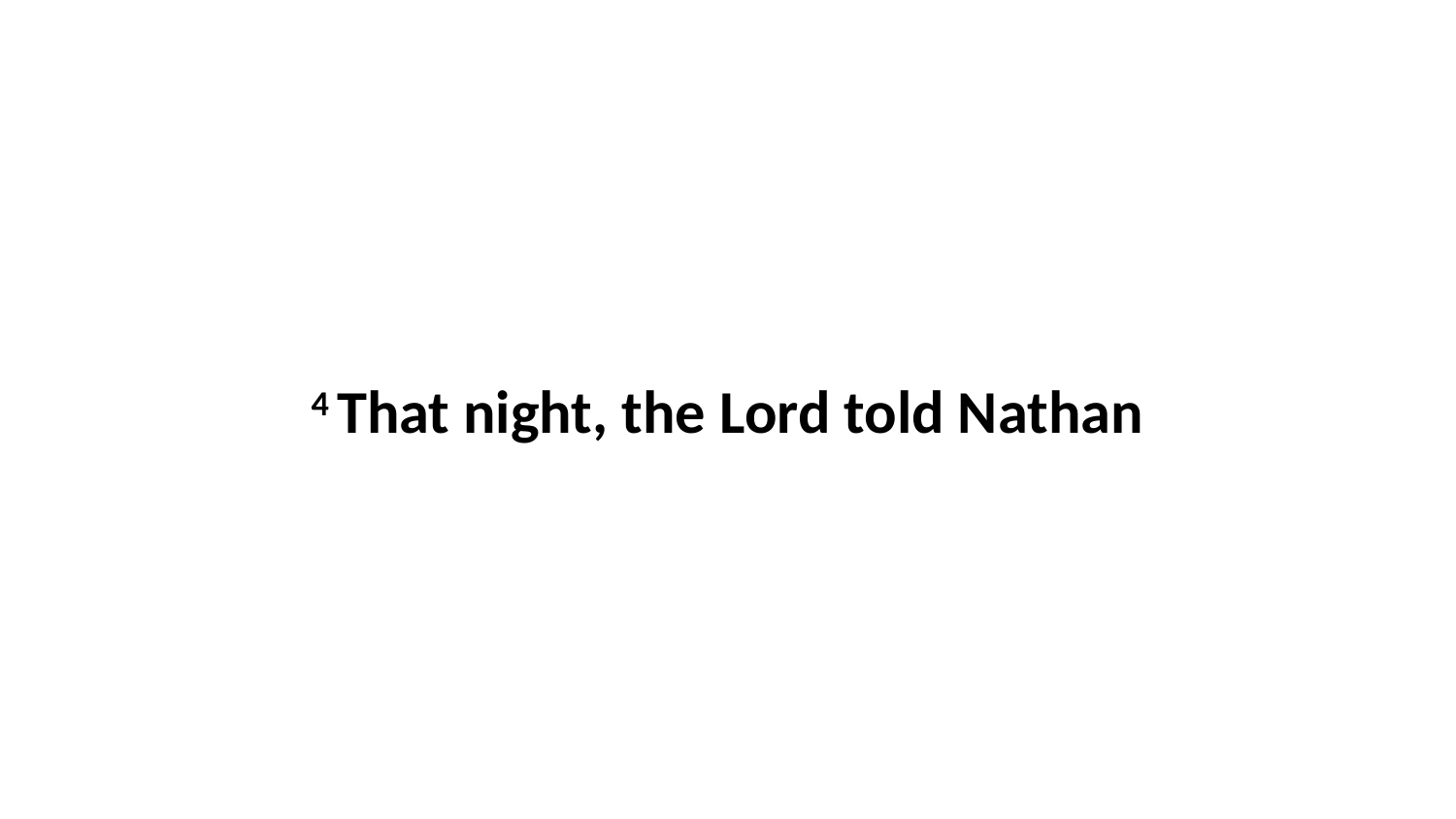

4 That night, the Lord told Nathan